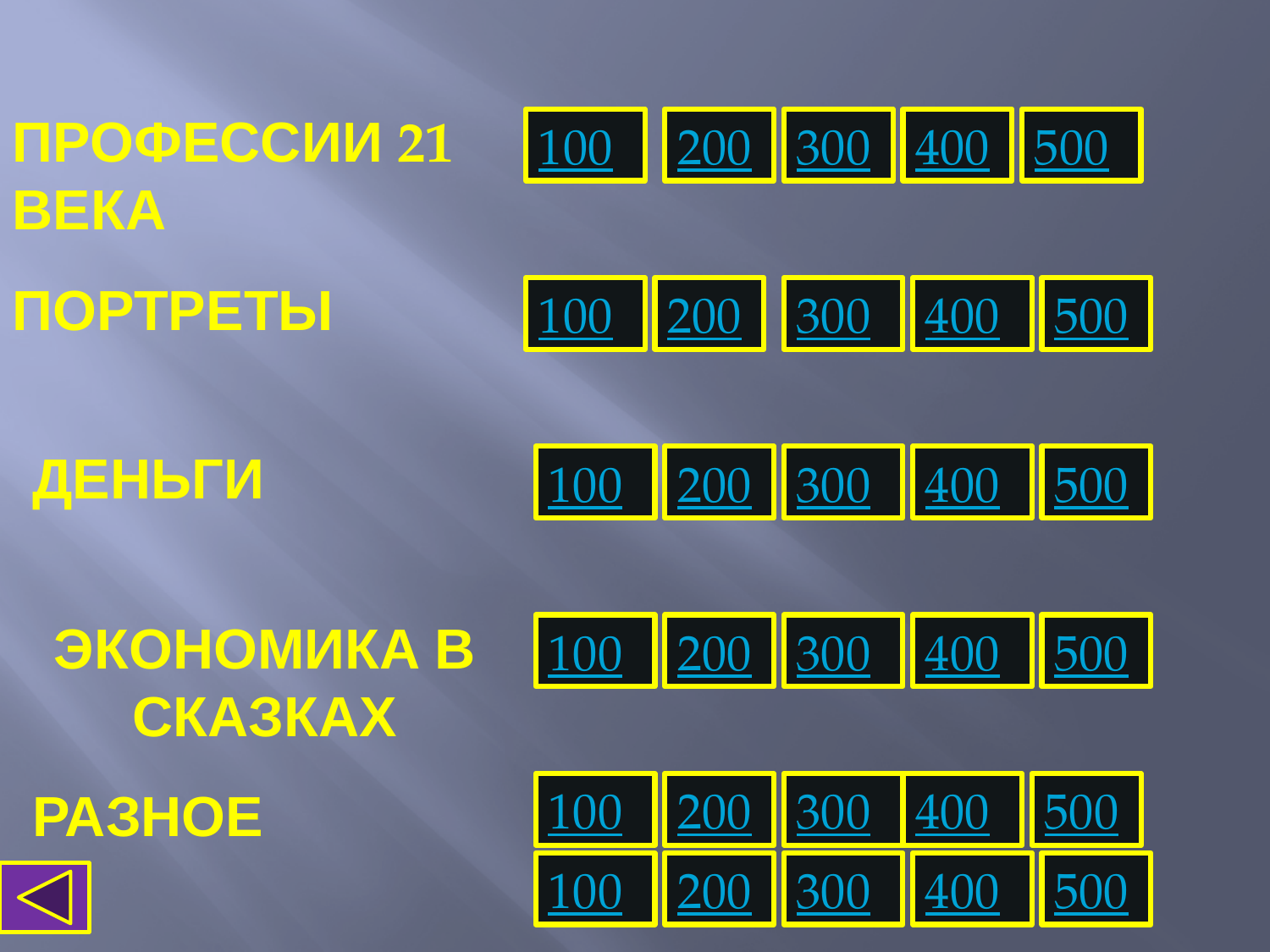

ПРОФЕССИИ 21 ВЕКА
100
200
300
400
500
ПОРТРЕТЫ
100
200
300
400
500
ДЕНЬГИ
100
200
300
400
500
ЭКОНОМИКА В СКАЗКАХ
100
200
300
400
500
РАЗНОЕ
100
200
300
400
500
100
200
300
400
500